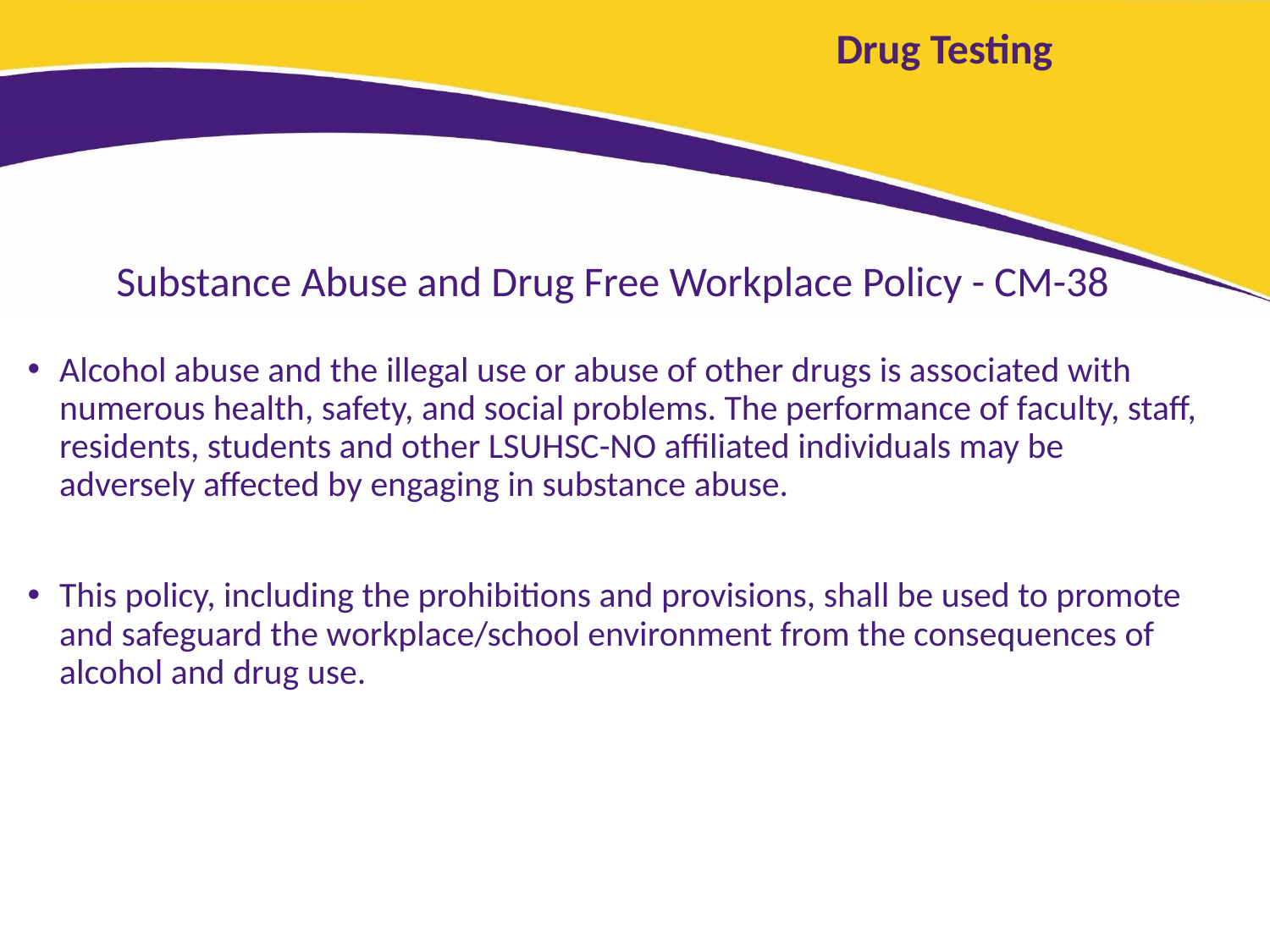

# Drug Testing
Substance Abuse and Drug Free Workplace Policy - CM-38
Alcohol abuse and the illegal use or abuse of other drugs is associated with numerous health, safety, and social problems. The performance of faculty, staff, residents, students and other LSUHSC-NO affiliated individuals may be adversely affected by engaging in substance abuse.

This policy, including the prohibitions and provisions, shall be used to promote and safeguard the workplace/school environment from the consequences of alcohol and drug use.